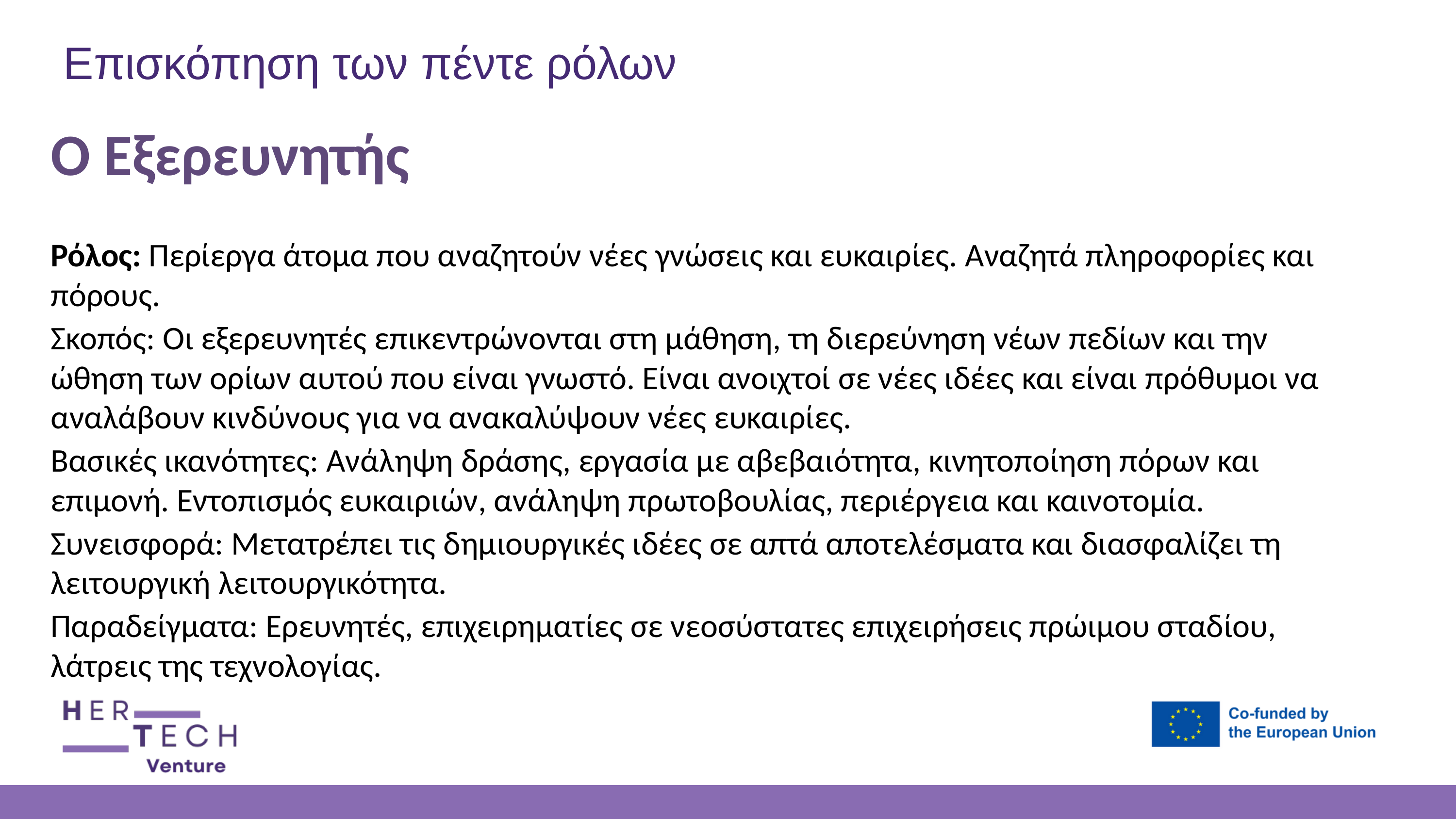

Επισκόπηση των πέντε ρόλων
Ο Εξερευνητής

Ρόλος: Περίεργα άτομα που αναζητούν νέες γνώσεις και ευκαιρίες. Αναζητά πληροφορίες και πόρους.
Σκοπός: Οι εξερευνητές επικεντρώνονται στη μάθηση, τη διερεύνηση νέων πεδίων και την ώθηση των ορίων αυτού που είναι γνωστό. Είναι ανοιχτοί σε νέες ιδέες και είναι πρόθυμοι να αναλάβουν κινδύνους για να ανακαλύψουν νέες ευκαιρίες.
Βασικές ικανότητες: Ανάληψη δράσης, εργασία με αβεβαιότητα, κινητοποίηση πόρων και επιμονή. Εντοπισμός ευκαιριών, ανάληψη πρωτοβουλίας, περιέργεια και καινοτομία.
Συνεισφορά: Μετατρέπει τις δημιουργικές ιδέες σε απτά αποτελέσματα και διασφαλίζει τη λειτουργική λειτουργικότητα.
Παραδείγματα: Ερευνητές, επιχειρηματίες σε νεοσύστατες επιχειρήσεις πρώιμου σταδίου, λάτρεις της τεχνολογίας.